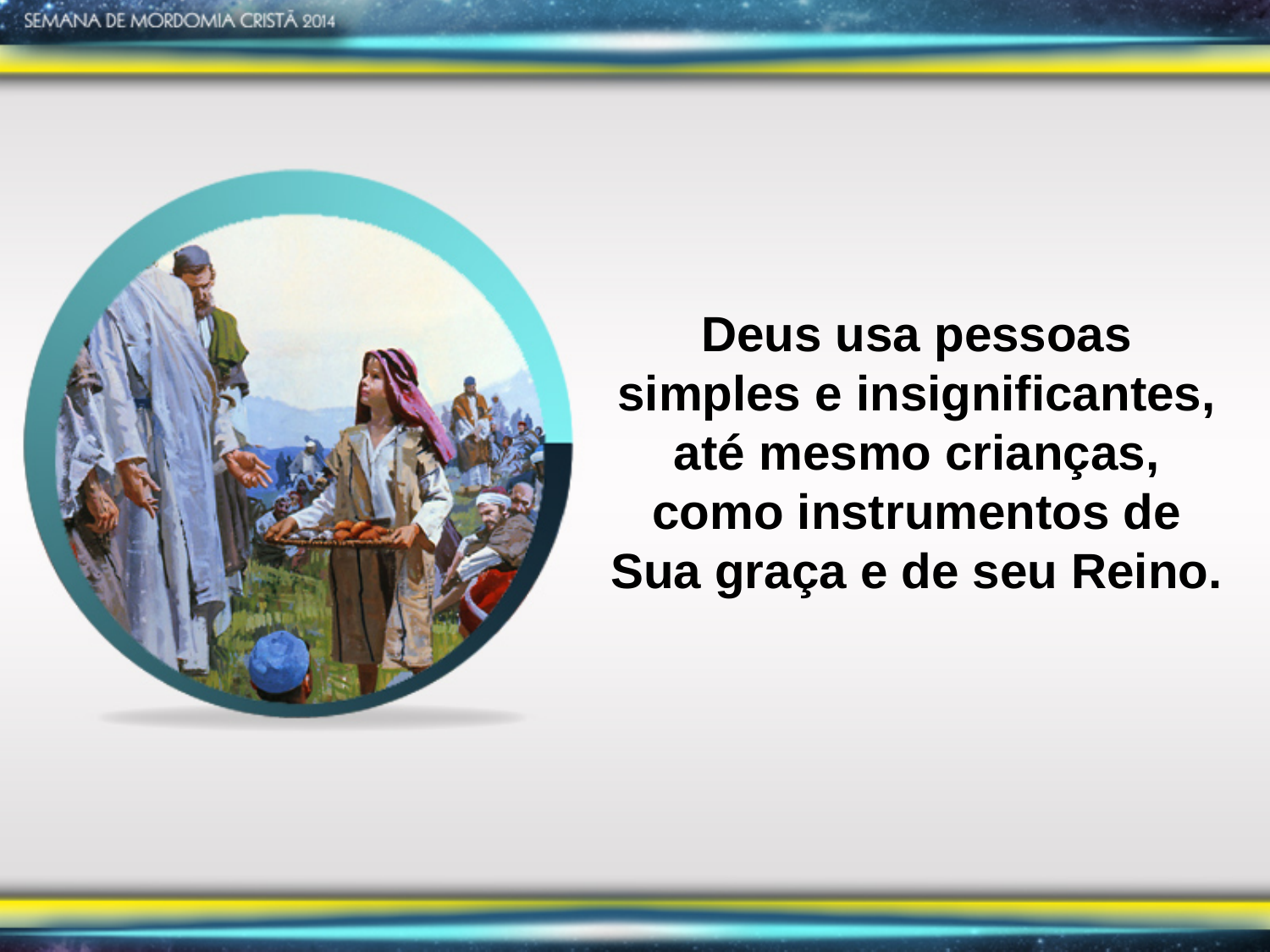

Deus usa pessoas simples e insignificantes, até mesmo crianças, como instrumentos de Sua graça e de seu Reino.